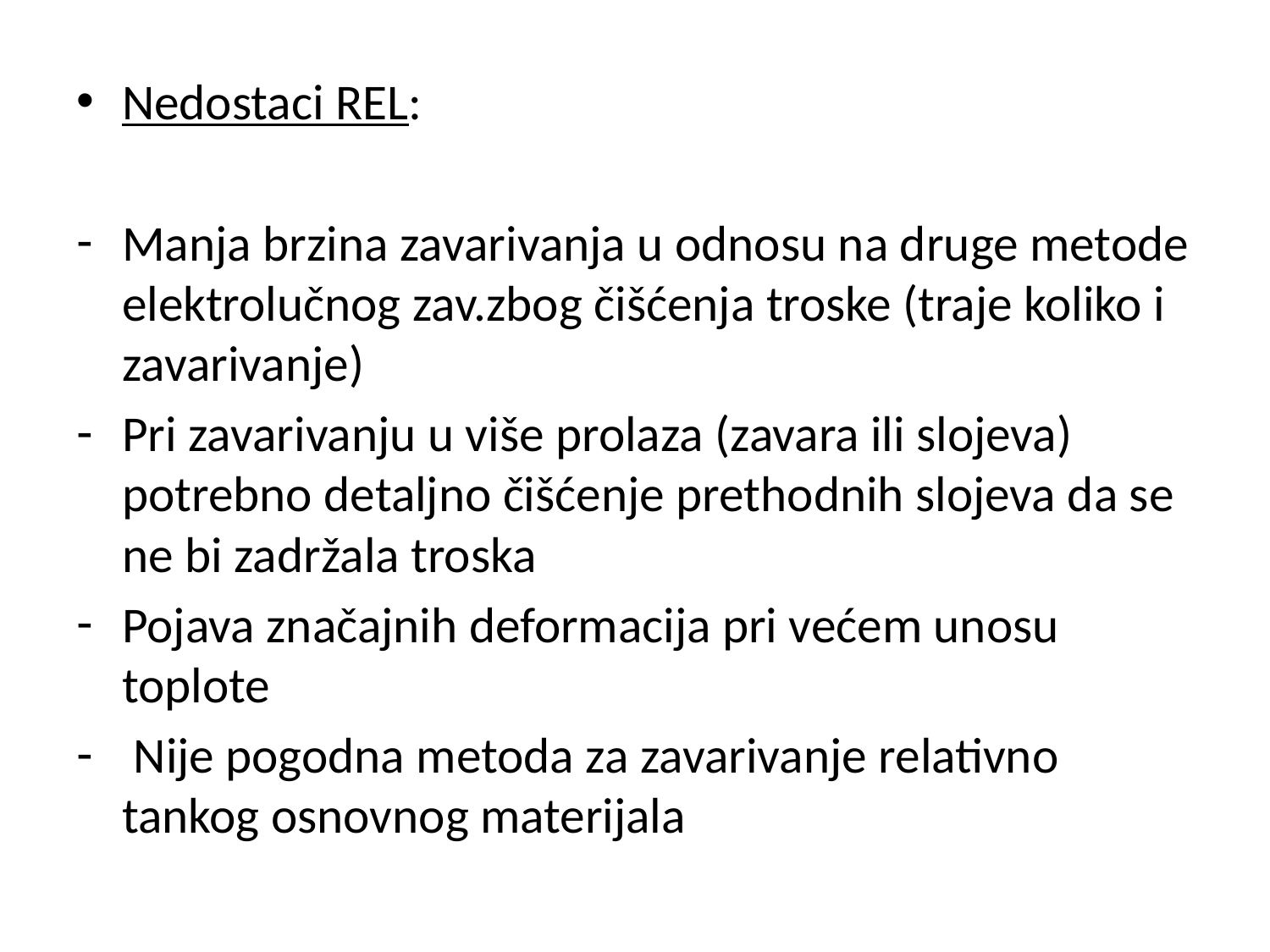

Nedostaci REL:

Manja brzina zavarivanja u odnosu na druge metode elektrolučnog zav.zbog čišćenja troske (traje koliko i zavarivanje)
Pri zavarivanju u više prolaza (zavara ili slojeva) potrebno detaljno čišćenje prethodnih slojeva da se ne bi zadržala troska
Pojava značajnih deformacija pri većem unosu toplote
 Nije pogodna metoda za zavarivanje relativno tankog osnovnog materijala